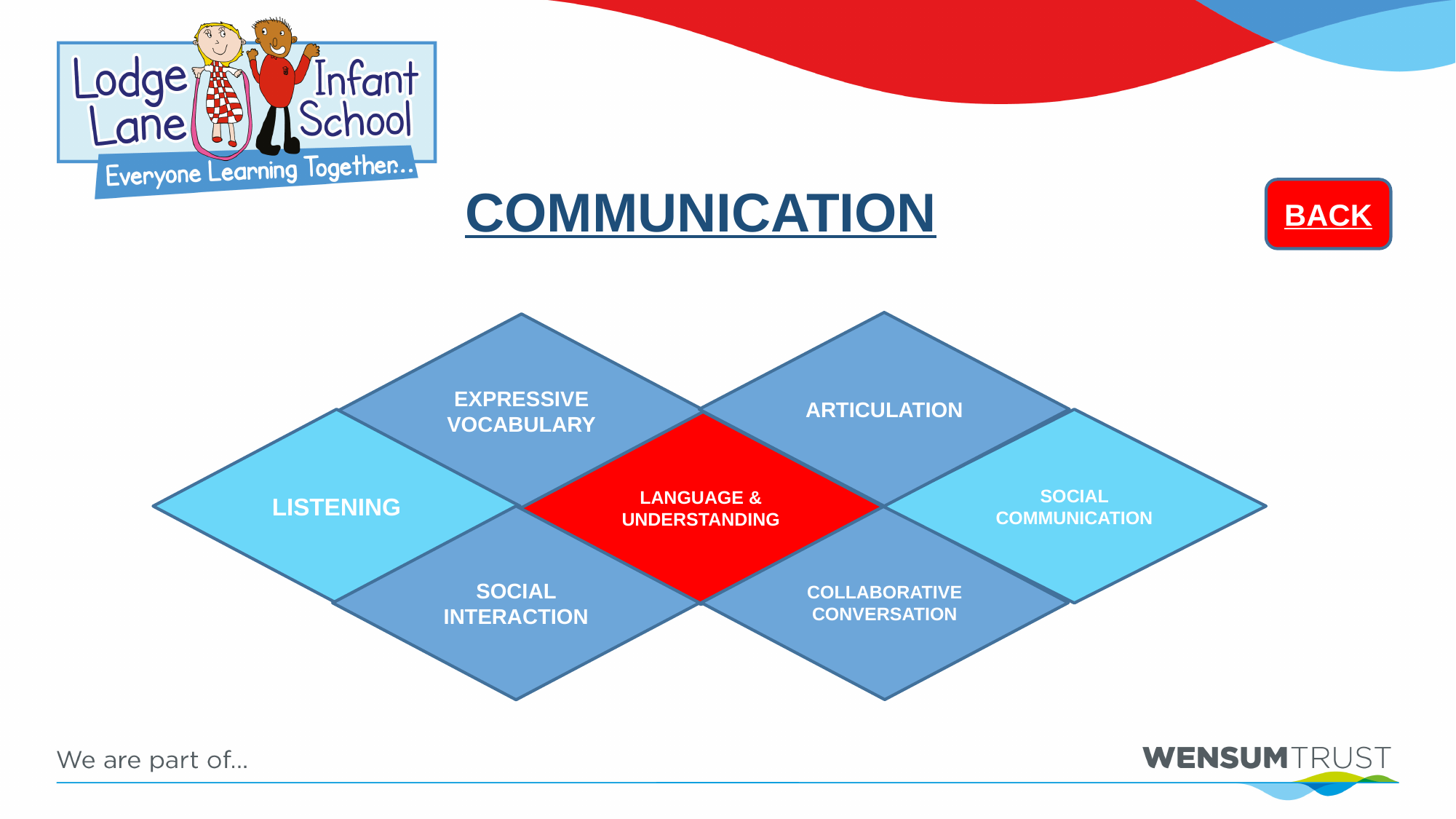

# COMMUNICATION
BACK
ARTICULATION
EXPRESSIVE VOCABULARY
LISTENING
SOCIAL COMMUNICATION
LANGUAGE & UNDERSTANDING
COLLABORATIVE CONVERSATION
SOCIAL INTERACTION